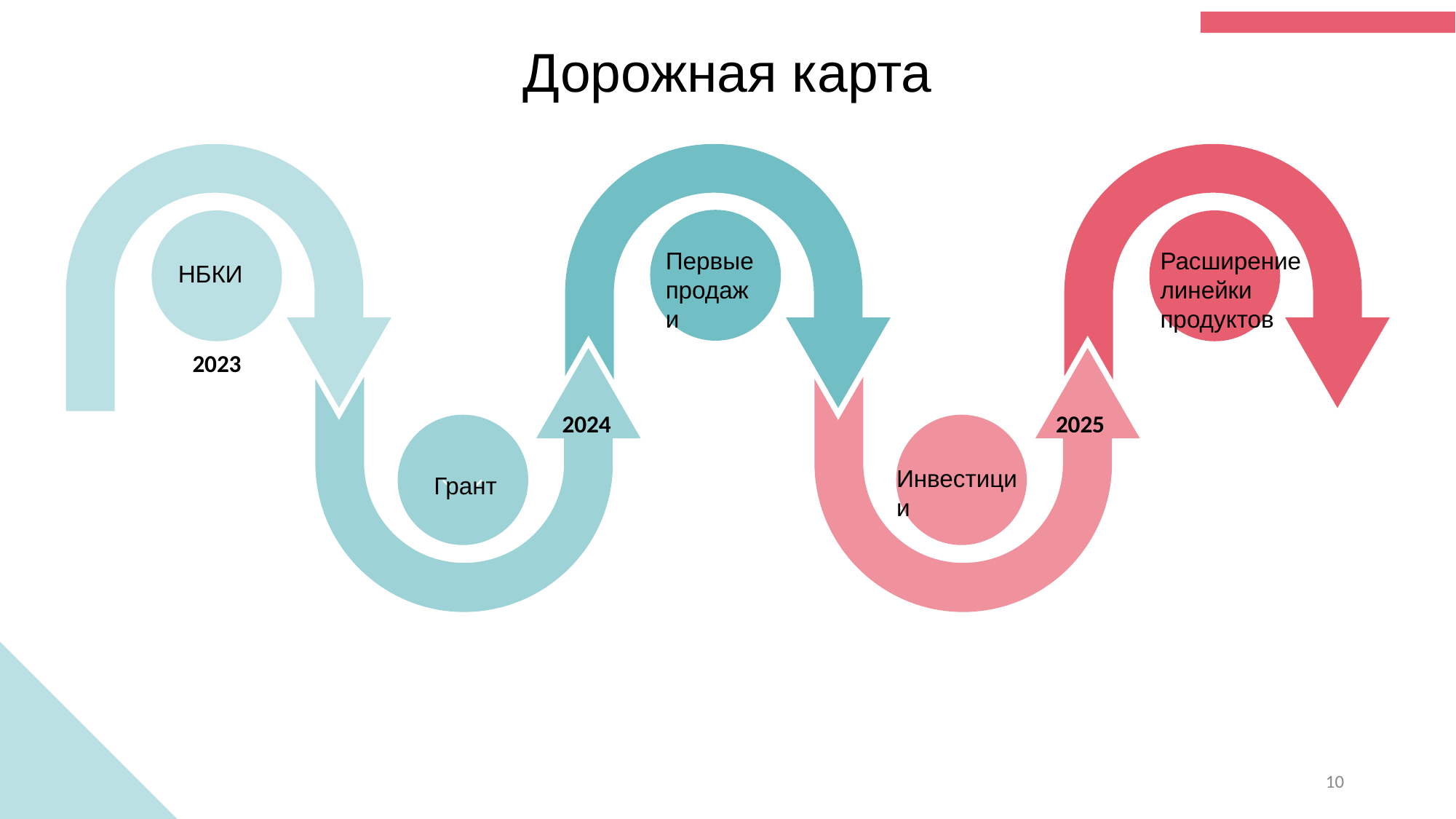

Дорожная карта

2023

2024
2025

Первые продажи
Расширение линейки продуктов
НБКИ
Инвестиции
Грант
НБКИ

10